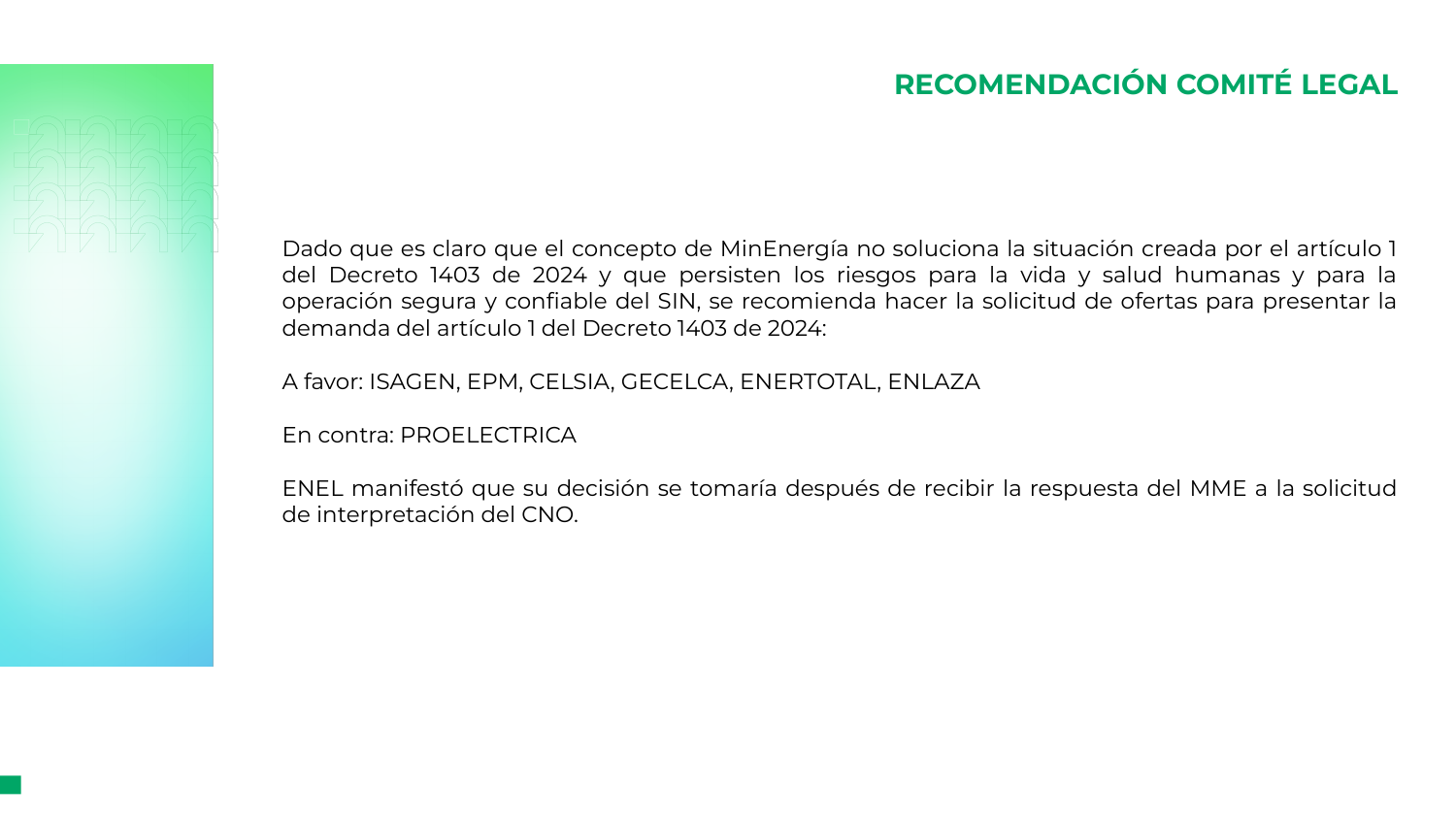

RECOMENDACIÓN COMITÉ LEGAL

Dado que es claro que el concepto de MinEnergía no soluciona la situación creada por el artículo 1 del Decreto 1403 de 2024 y que persisten los riesgos para la vida y salud humanas y para la operación segura y confiable del SIN, se recomienda hacer la solicitud de ofertas para presentar la demanda del artículo 1 del Decreto 1403 de 2024:

A favor: ISAGEN, EPM, CELSIA, GECELCA, ENERTOTAL, ENLAZA

En contra: PROELECTRICA

ENEL manifestó que su decisión se tomaría después de recibir la respuesta del MME a la solicitud de interpretación del CNO.